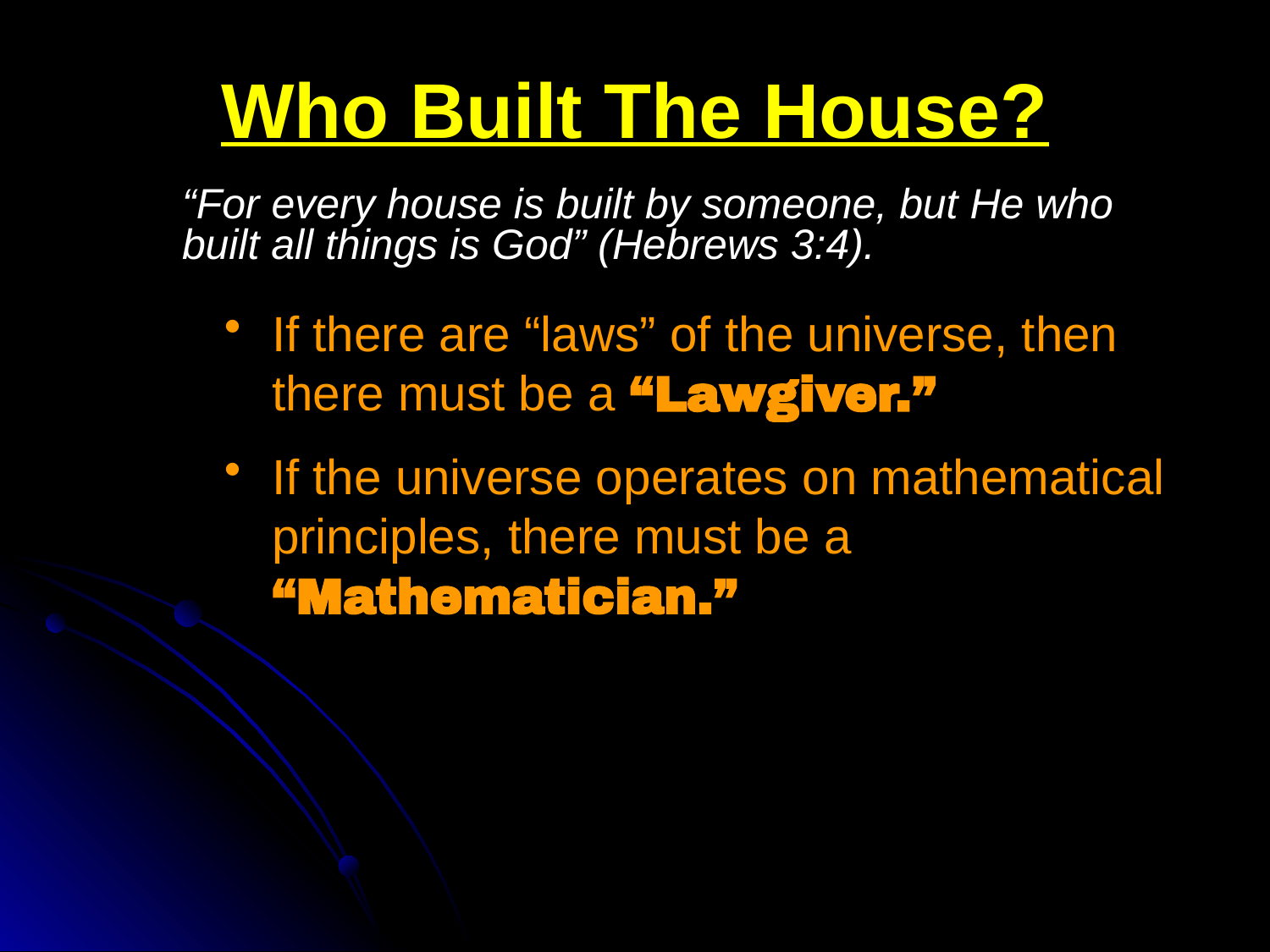

# Who Built The House?
“For every house is built by someone, but He who built all things is God” (Hebrews 3:4).
If there are “laws” of the universe, then there must be a “Lawgiver.”
If the universe operates on mathematical principles, there must be a “Mathematician.”